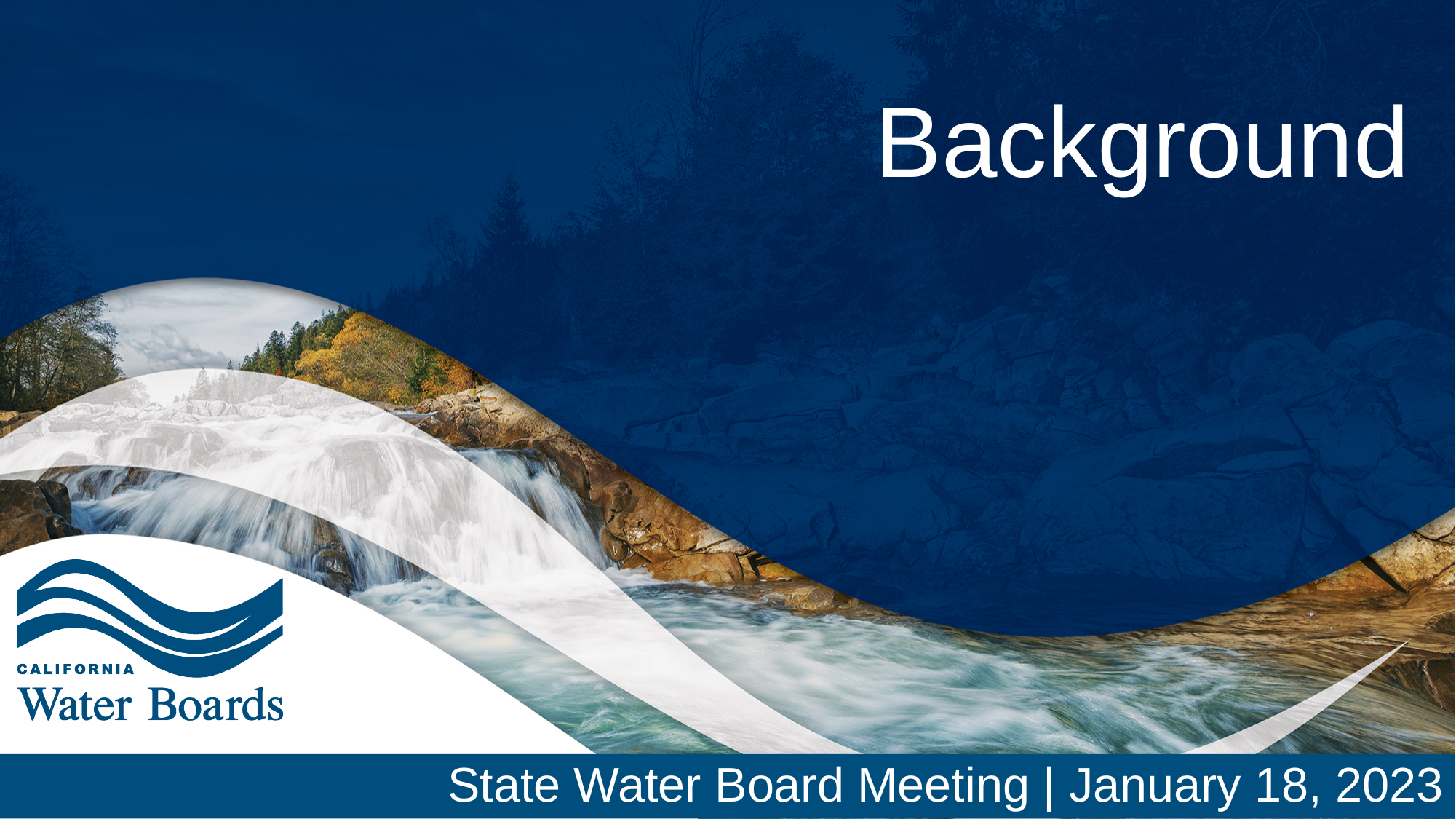

# Background
State Water Board Meeting | January 18, 2023